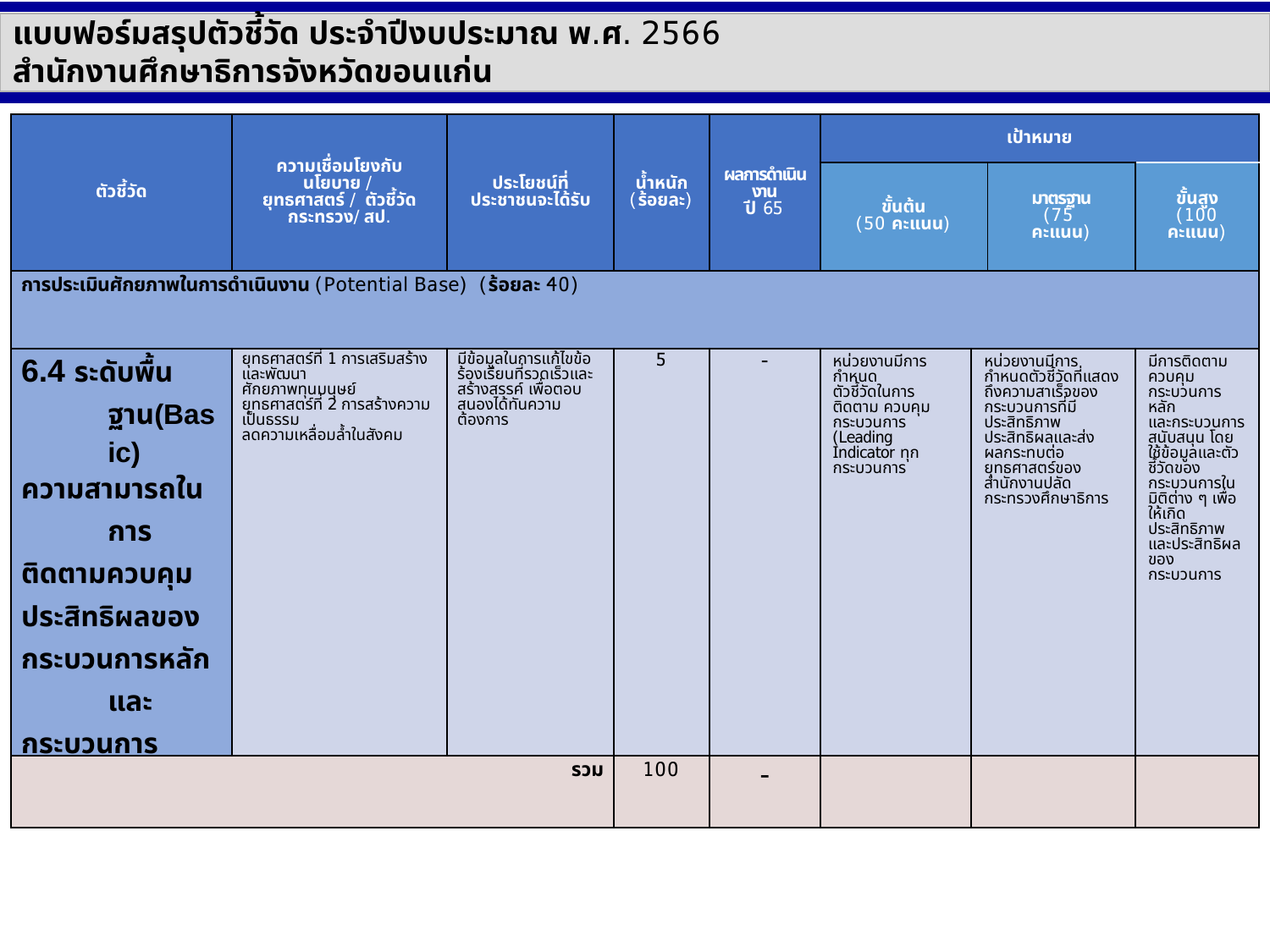

แบบฟอร์มสรุปตัวชี้วัด ประจำปีงบประมาณ พ.ศ. 2566
สำนักงานศึกษาธิการจังหวัดขอนแก่น
| ตัวชี้วัด | ความเชื่อมโยงกับนโยบาย / ยุทธศาสตร์ / ตัวชี้วัด กระทรวง/สป. | ประโยชน์ที่ ประชาชนจะได้รับ | น้ำหนัก (ร้อยละ) | ผลการดำเนินงาน ปี 65 | เป้าหมาย |  |  |  |
| --- | --- | --- | --- | --- | --- | --- | --- | --- |
|  |  |  |  |  | ขั้นต้น (50 คะแนน) |  | มาตรฐาน (75 คะแนน) | ขั้นสูง (100 คะแนน) |
| การประเมินศักยภาพในการดำเนินงาน (Potential Base) (ร้อยละ 40) |  |  |  |  |  |  |  |  |
| 6.4 ระดับพื้นฐาน(Basic) ความสามารถในการ ติดตามควบคุม ประสิทธิผลของ กระบวนการหลัก และ กระบวนการสนับสนุน | ยุทธศาสตร์ที่ 1 การเสริมสร้างและพัฒนา ศักยภาพทุนมนุษย์ ยุทธศาสตร์ที่ 2 การสร้างความเป็นธรรม ลดความเหลื่อมล้ำในสังคม | มีข้อมูลในการแก้ไขข้อร้องเรียนที่รวดเร็วและสร้างสรรค์ เพื่อตอบสนองได้ทันความต้องการ | 5 | - | หน่วยงานมีการกำหนด ตัวชี้วัดในการติดตาม ควบคุม กระบวนการ (Leading Indicator ทุกกระบวนการ | หน่วยงานมีการกำหนดตัวชี้วัดที่แสดงถึงความสาเร็จของกระบวนการที่มี ประสิทธิภาพ ประสิทธิผลและส่งผลกระทบต่อยุทธศาสตร์ของสำนักงานปลัด กระทรวงศึกษาธิการ | หน่วยงานมีการกำหนดตัวชี้วัดที่แสดงถึงความสาเร็จของกระบวนการที่มี ประสิทธิภาพ ประสิทธิผลและส่งผลกระทบต่อยุทธศาสตร์ของสำนักงานปลัด กระทรวงศึกษาธิการ | มีการติดตาม ควบคุมกระบวนการหลัก และกระบวนการสนับสนุน โดยใช้ข้อมูลและตัวชี้วัดของกระบวนการในมิติต่าง ๆ เพื่อให้เกิดประสิทธิภาพและประสิทธิผลของกระบวนการ |
| รวม |  |  | 100 | - |  |  |  |  |